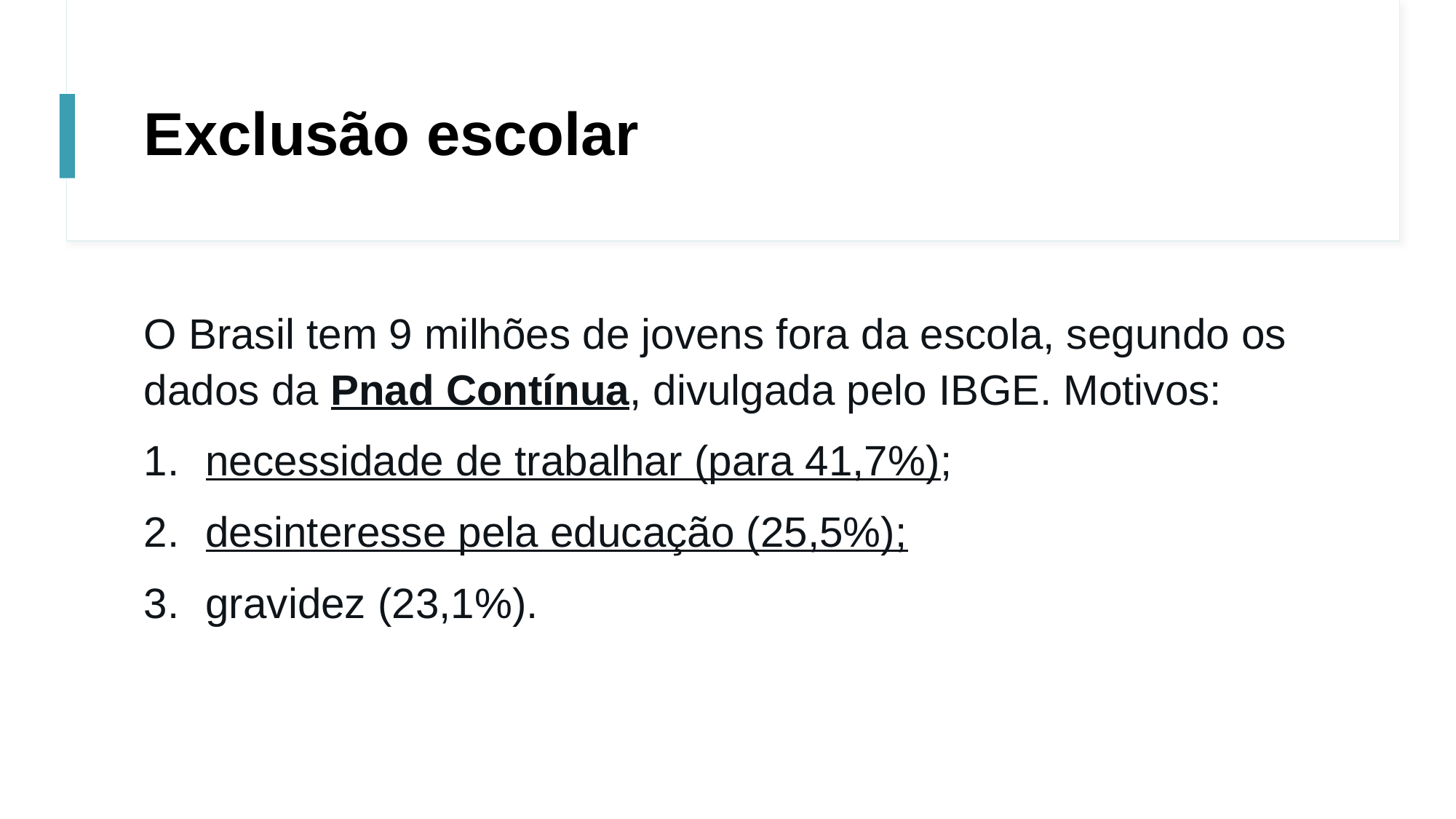

# Exclusão escolar
O Brasil tem 9 milhões de jovens fora da escola, segundo os dados da Pnad Contínua, divulgada pelo IBGE. Motivos:
necessidade de trabalhar (para 41,7%);
desinteresse pela educação (25,5%);
gravidez (23,1%).